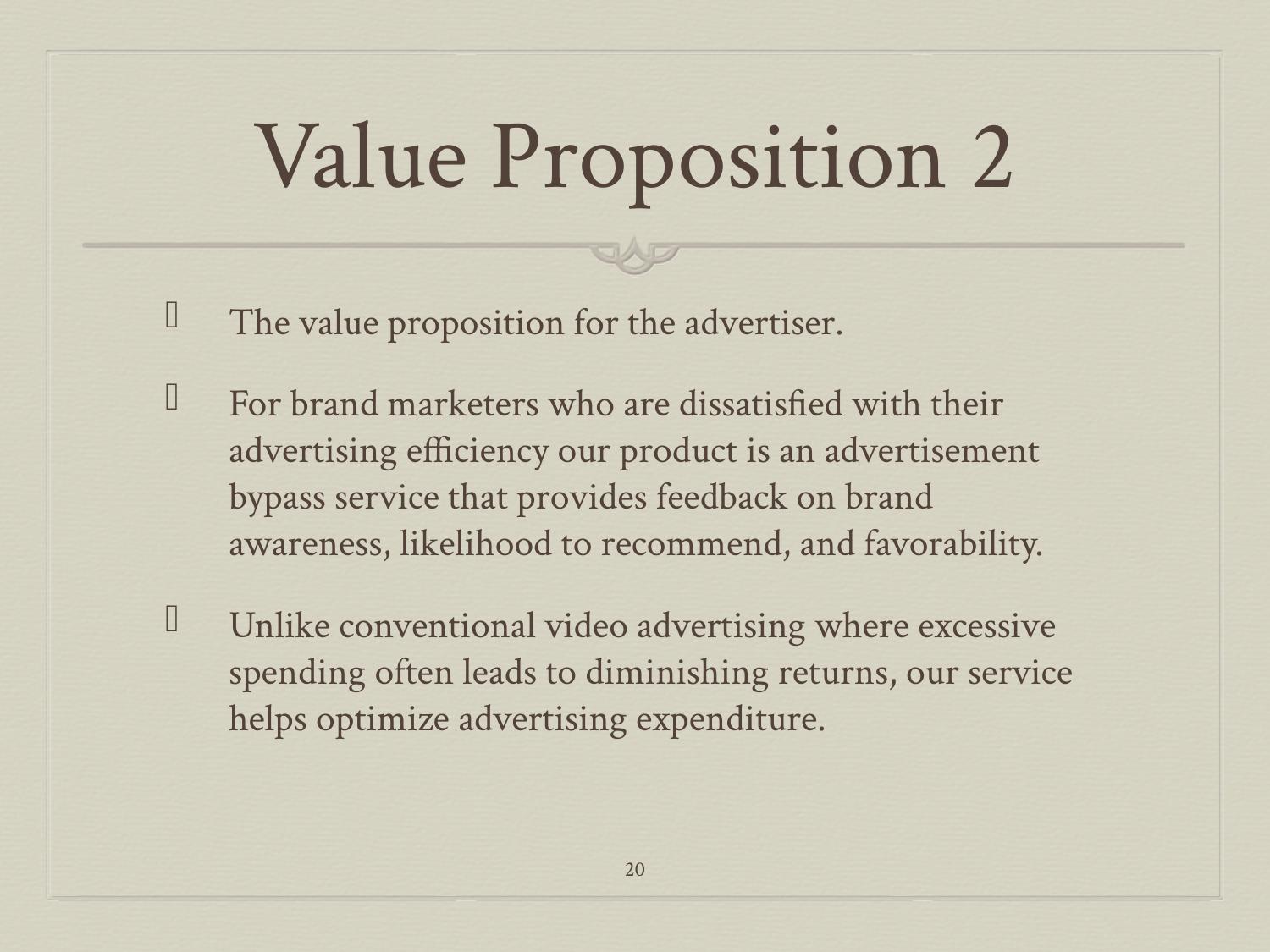

# Value Proposition 2
The value proposition for the advertiser.
For brand marketers who are dissatisfied with their advertising efficiency our product is an advertisement bypass service that provides feedback on brand awareness, likelihood to recommend, and favorability.
Unlike conventional video advertising where excessive spending often leads to diminishing returns, our service helps optimize advertising expenditure.
20